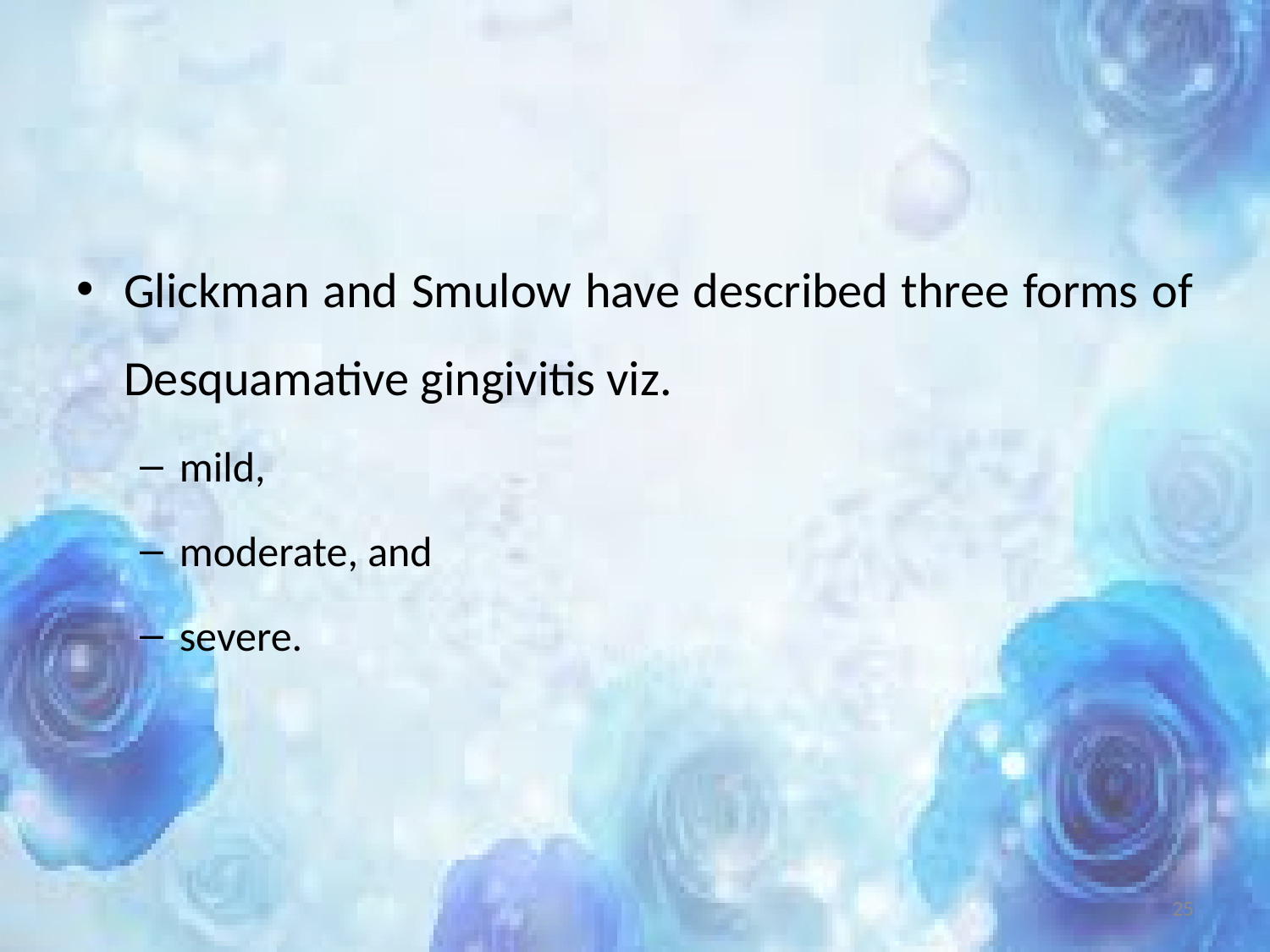

#
Glickman and Smulow have described three forms of Desquamative gingivitis viz.
mild,
moderate, and
severe.
25